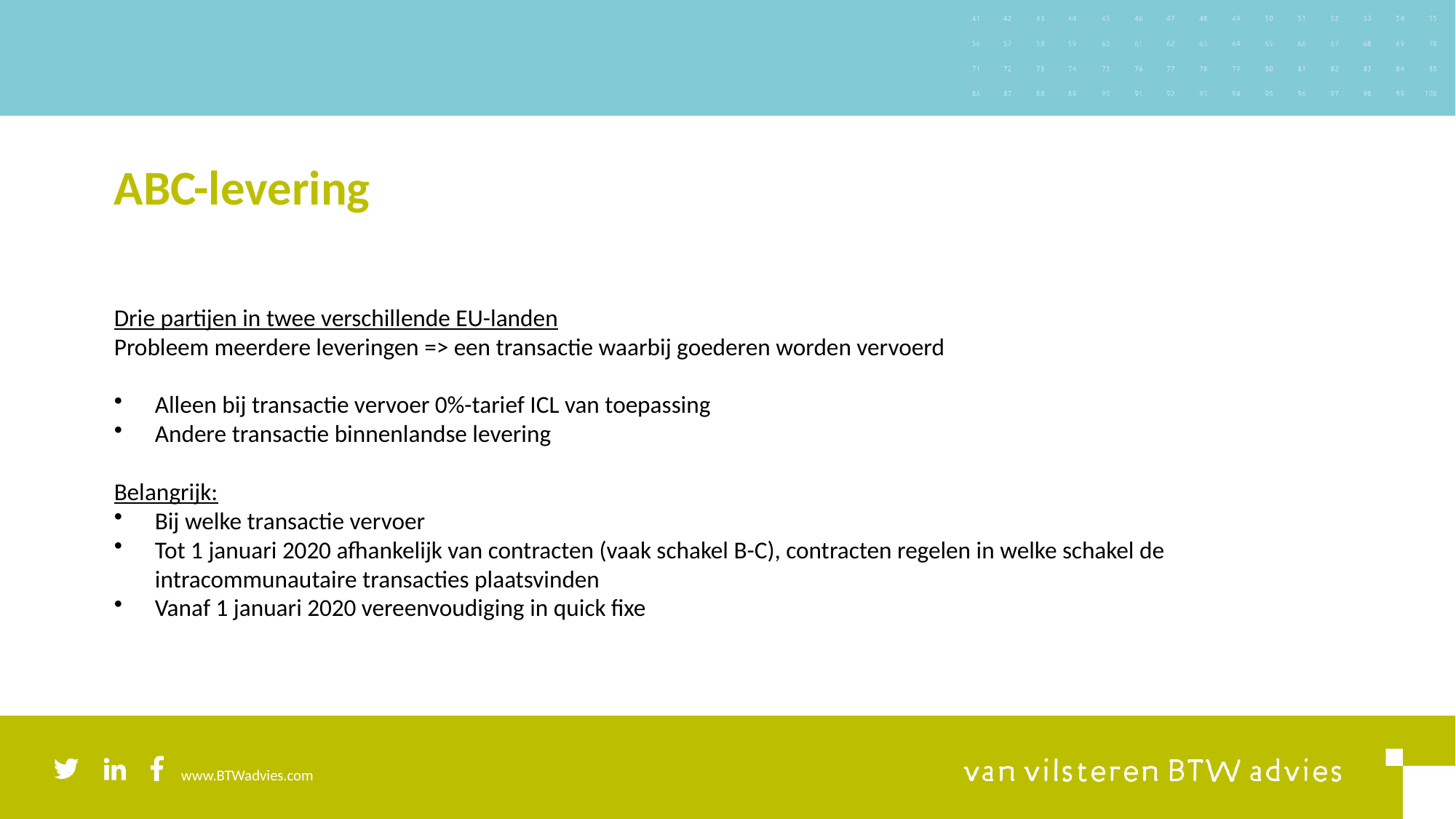

# ABC-levering

Drie partijen in twee verschillende EU-landen
Probleem meerdere leveringen => een transactie waarbij goederen worden vervoerd

Alleen bij transactie vervoer 0%-tarief ICL van toepassing
Andere transactie binnenlandse levering

Belangrijk:
Bij welke transactie vervoer
Tot 1 januari 2020 afhankelijk van contracten (vaak schakel B-C), contracten regelen in welke schakel de intracommunautaire transacties plaatsvinden
Vanaf 1 januari 2020 vereenvoudiging in quick fixe